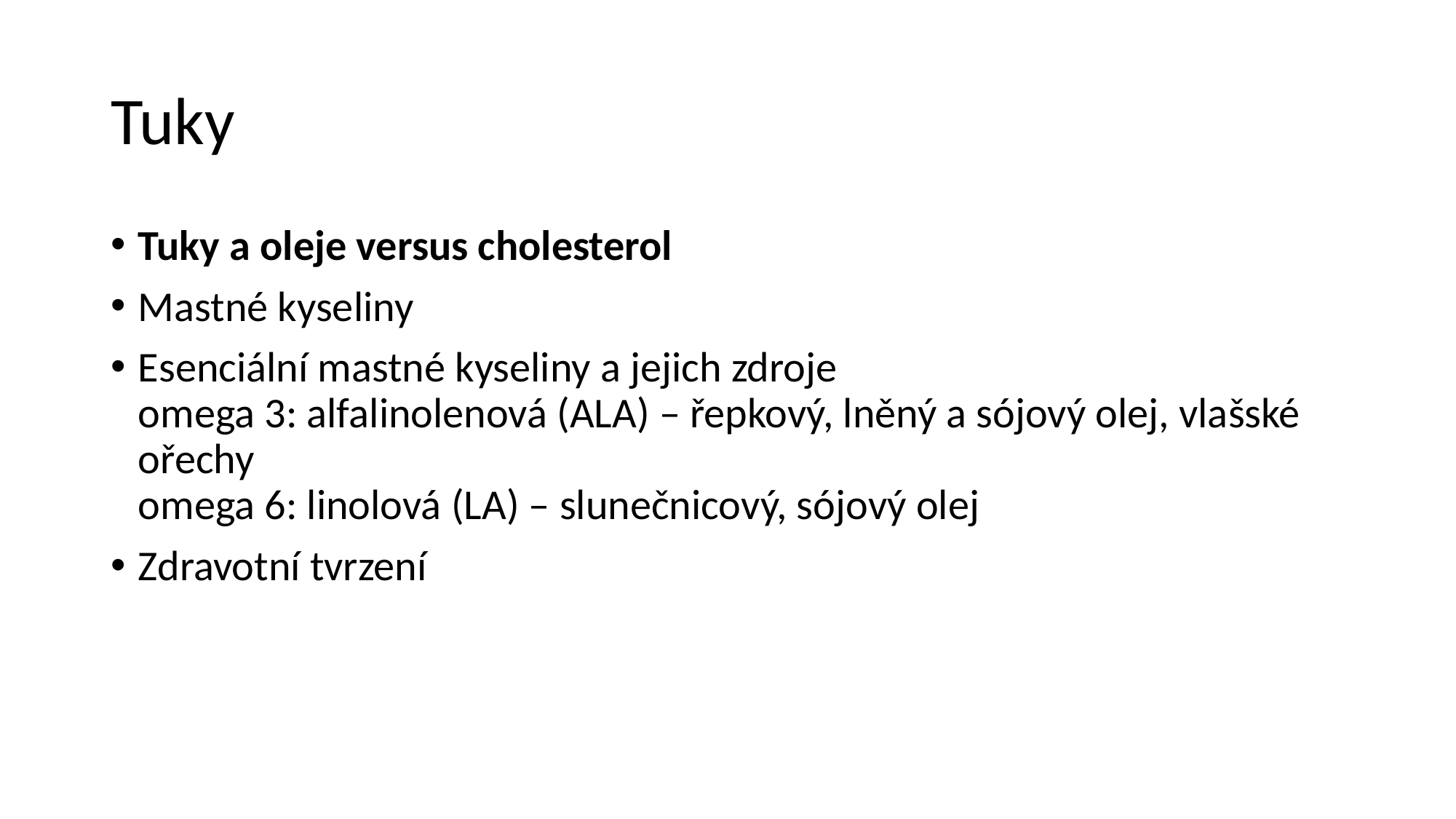

# Tuky
Tuky a oleje versus cholesterol
Mastné kyseliny
Esenciální mastné kyseliny a jejich zdroje
omega 3: alfalinolenová (ALA) – řepkový, lněný a sójový olej, vlašské ořechy
omega 6: linolová (LA) – slunečnicový, sójový olej
Zdravotní tvrzení